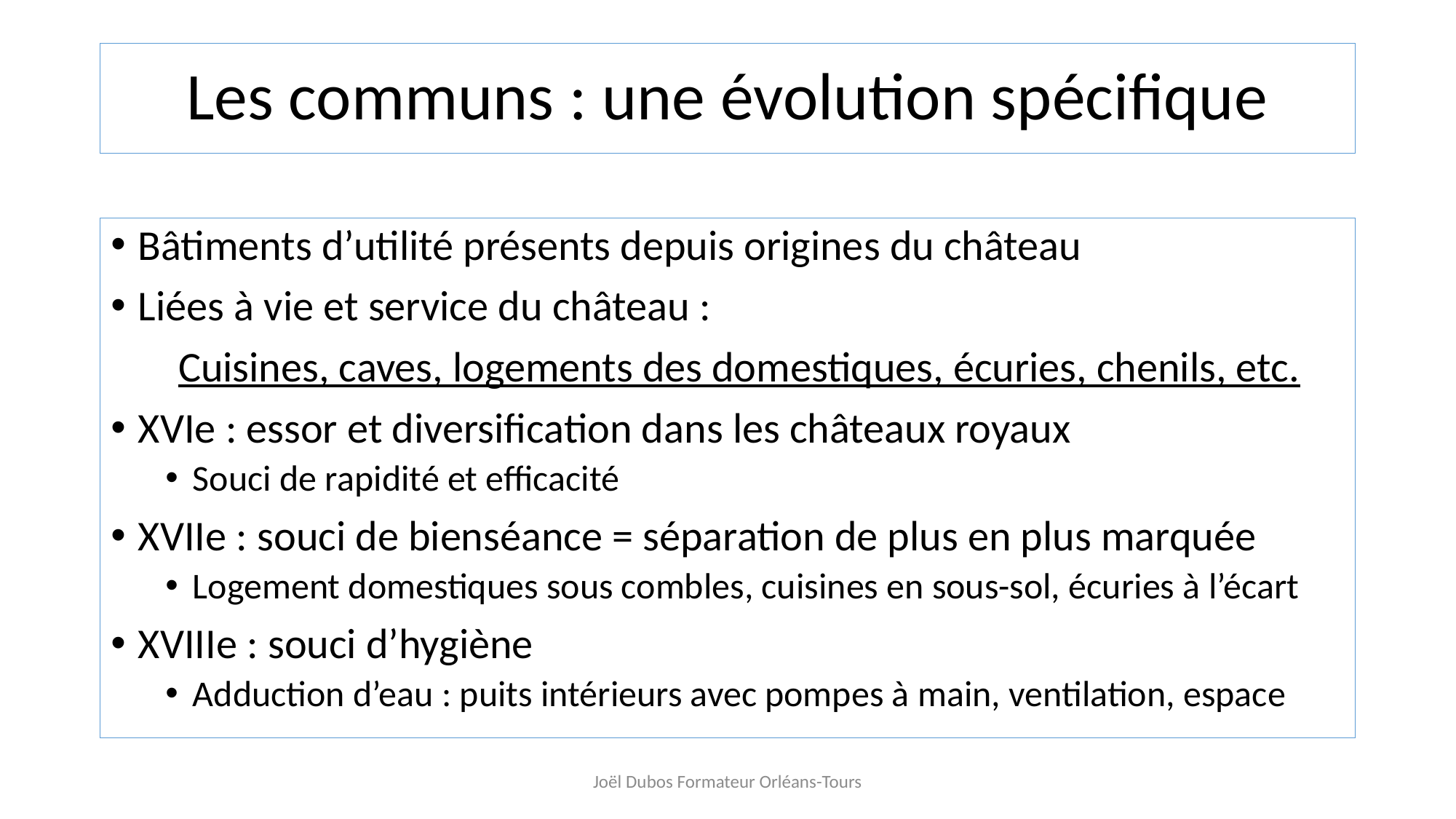

# Les communs : une évolution spécifique
Bâtiments d’utilité présents depuis origines du château
Liées à vie et service du château :
       Cuisines, caves, logements des domestiques, écuries, chenils, etc.
XVIe : essor et diversification dans les châteaux royaux
Souci de rapidité et efficacité
XVIIe : souci de bienséance = séparation de plus en plus marquée
Logement domestiques sous combles, cuisines en sous-sol, écuries à l’écart
XVIIIe : souci d’hygiène
Adduction d’eau : puits intérieurs avec pompes à main, ventilation, espace

Joël Dubos Formateur Orléans-Tours